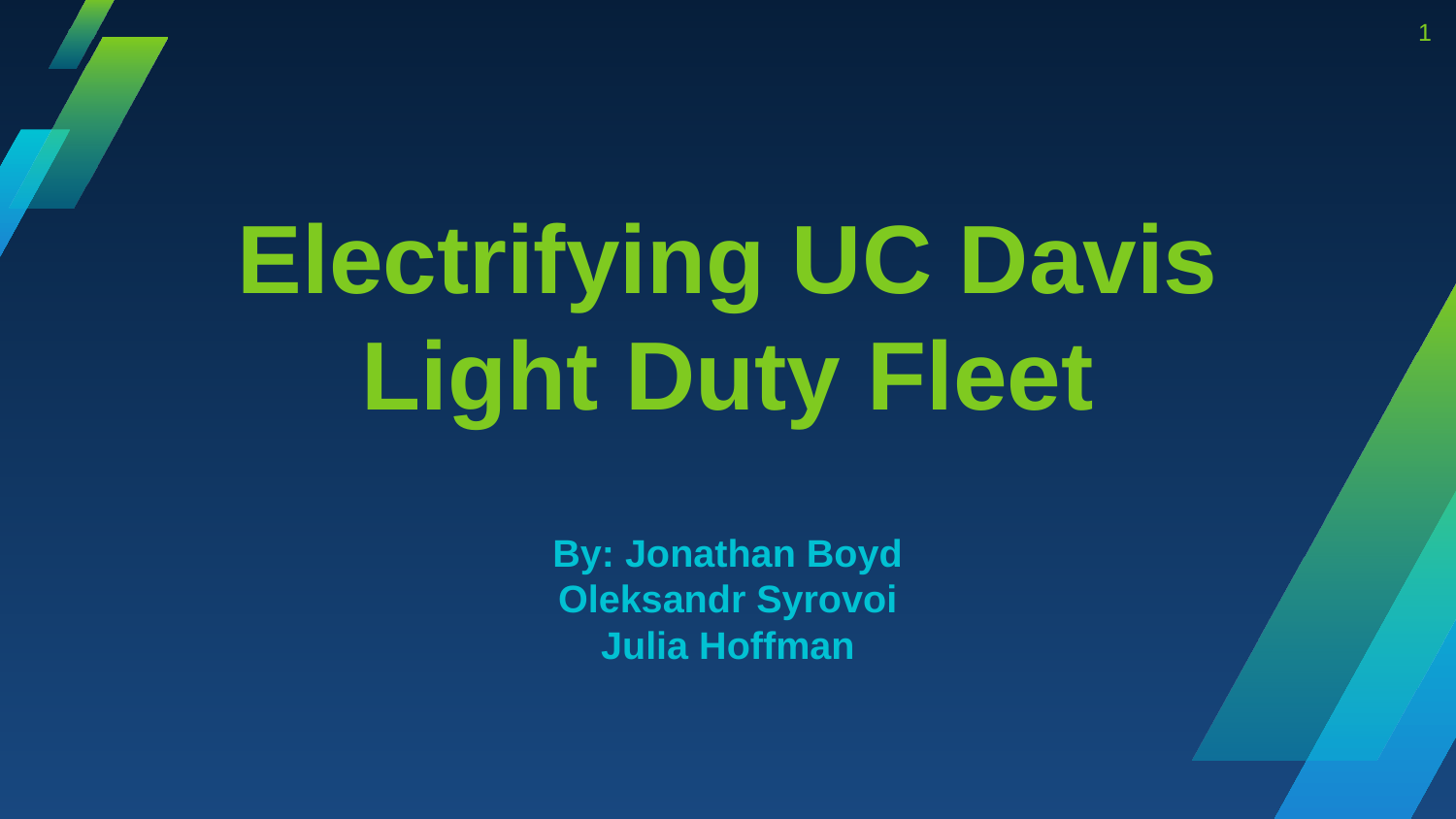

1
Electrifying UC Davis Light Duty Fleet
By: Jonathan Boyd
Oleksandr Syrovoi
Julia Hoffman